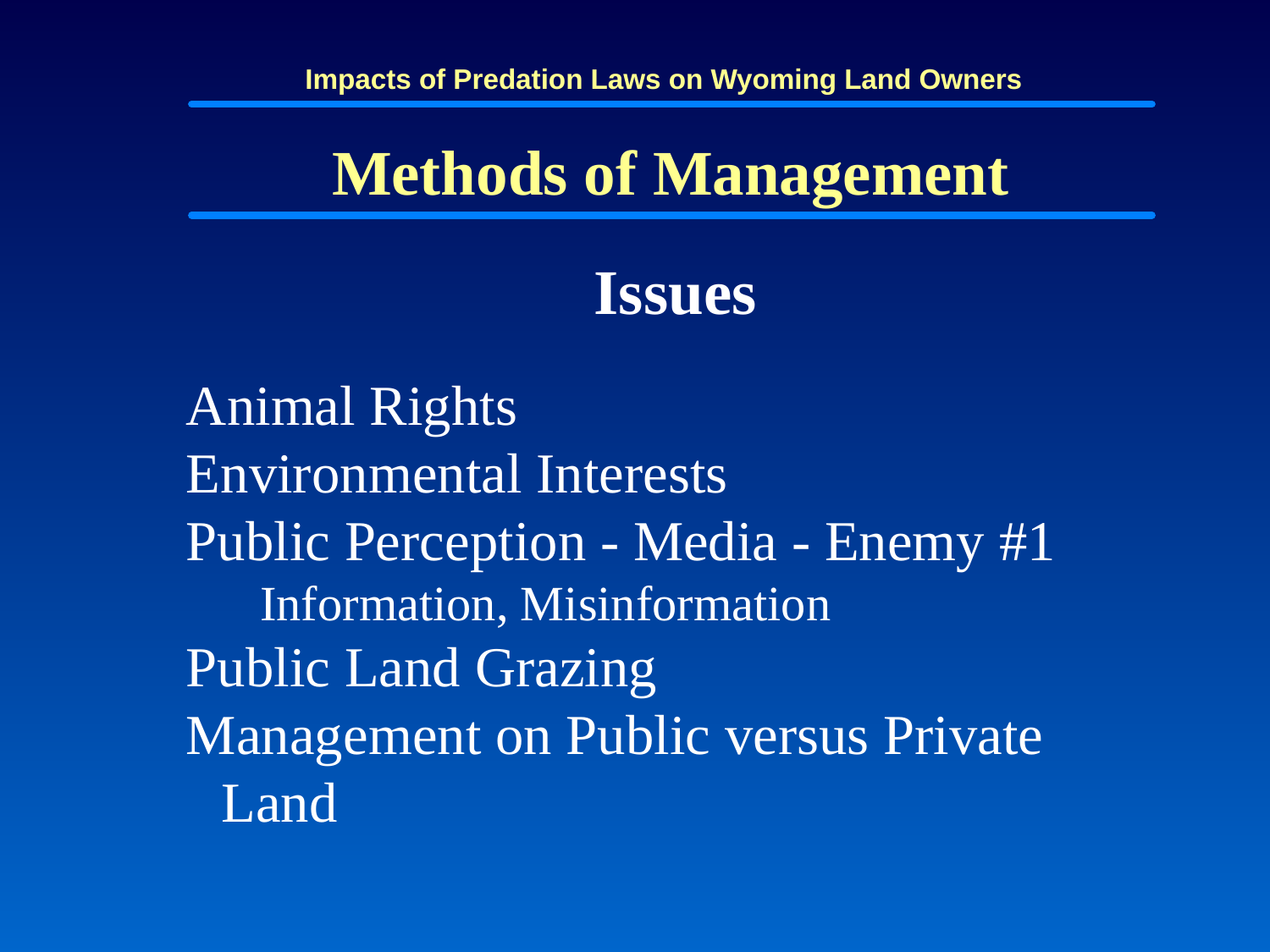

Impacts of Predation Laws on Wyoming Land Owners

Methods of Management

Issues
Animal Rights
Environmental Interests
Public Perception - Media - Enemy #1
  Information, Misinformation
Public Land Grazing
Management on Public versus Private Land